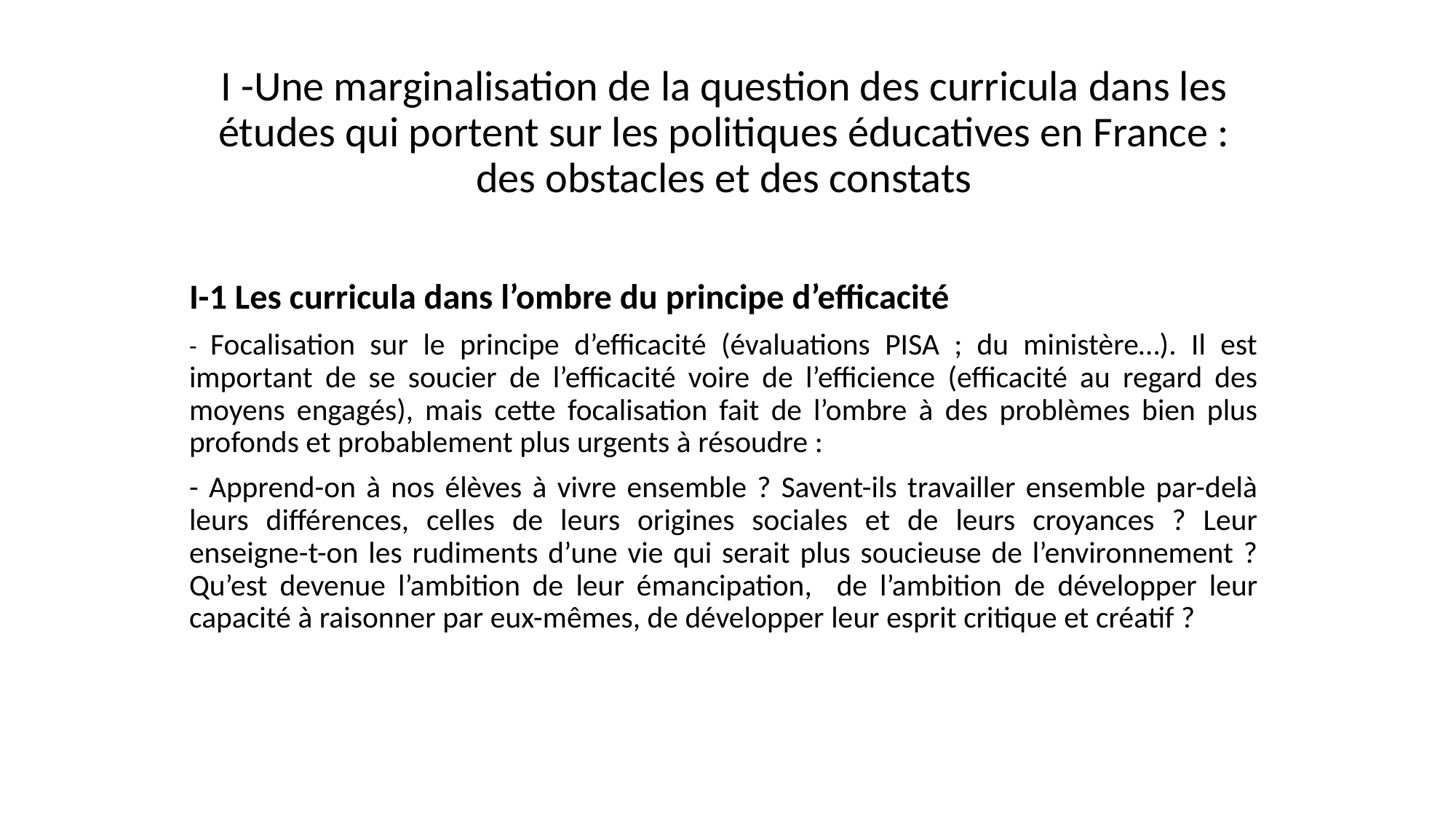

# I -Une marginalisation de la question des curricula dans les études qui portent sur les politiques éducatives en France : des obstacles et des constats
I-1 Les curricula dans l’ombre du principe d’efficacité
- Focalisation sur le principe d’efficacité (évaluations PISA ; du ministère…). Il est important de se soucier de l’efficacité voire de l’efficience (efficacité au regard des moyens engagés), mais cette focalisation fait de l’ombre à des problèmes bien plus profonds et probablement plus urgents à résoudre :
- Apprend-on à nos élèves à vivre ensemble ? Savent-ils travailler ensemble par-delà leurs différences, celles de leurs origines sociales et de leurs croyances ? Leur enseigne-t-on les rudiments d’une vie qui serait plus soucieuse de l’environnement ? Qu’est devenue l’ambition de leur émancipation,  de l’ambition de développer leur capacité à raisonner par eux-mêmes, de développer leur esprit critique et créatif ?